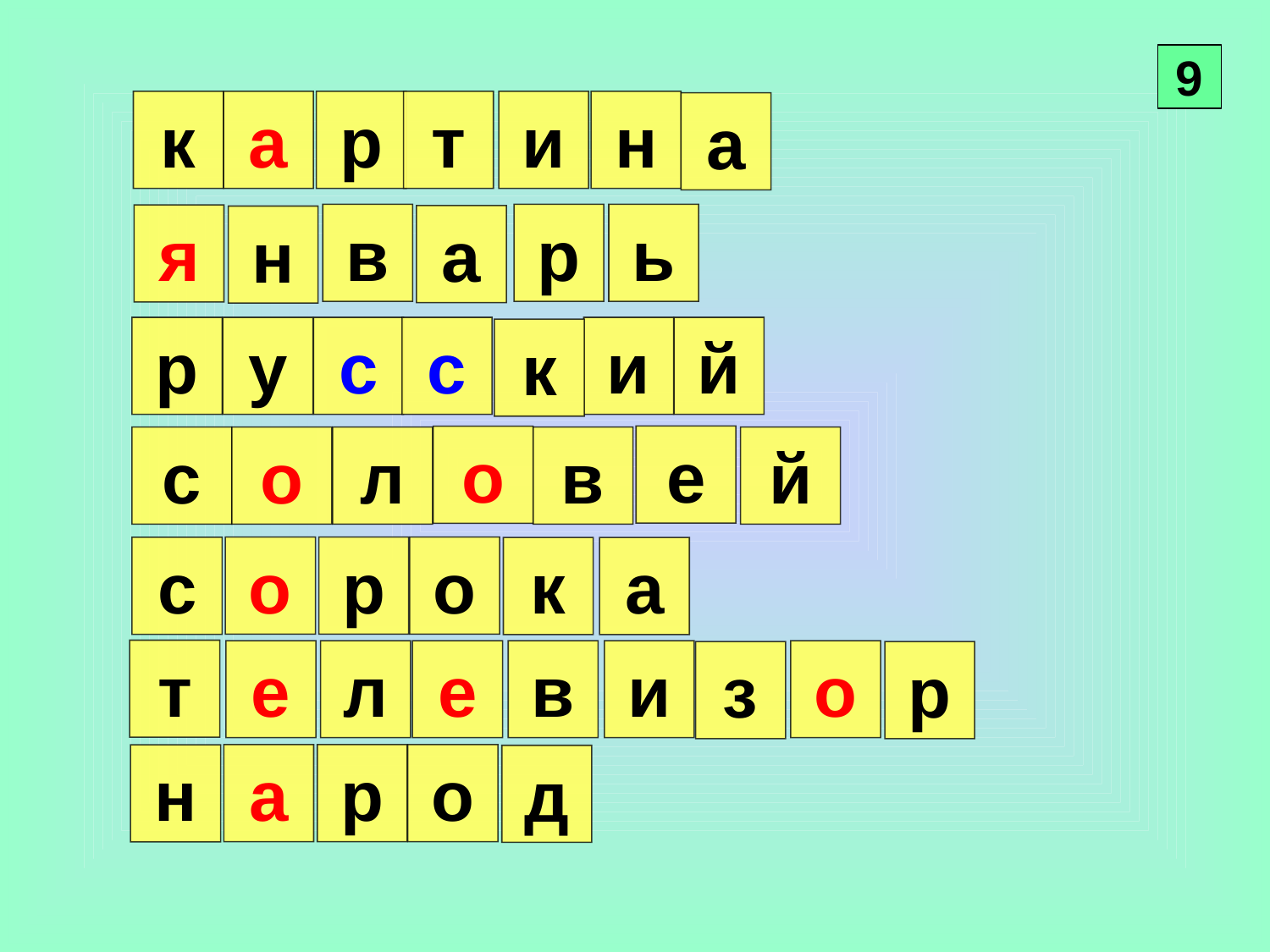

9
к
а
р
т
и
н
а
в
р
ь
я
а
н
р
у
с
с
и
й
к
е
о
с
о
л
в
й
о
р
о
с
к
а
т
е
л
е
в
и
о
з
р
а
р
о
н
д